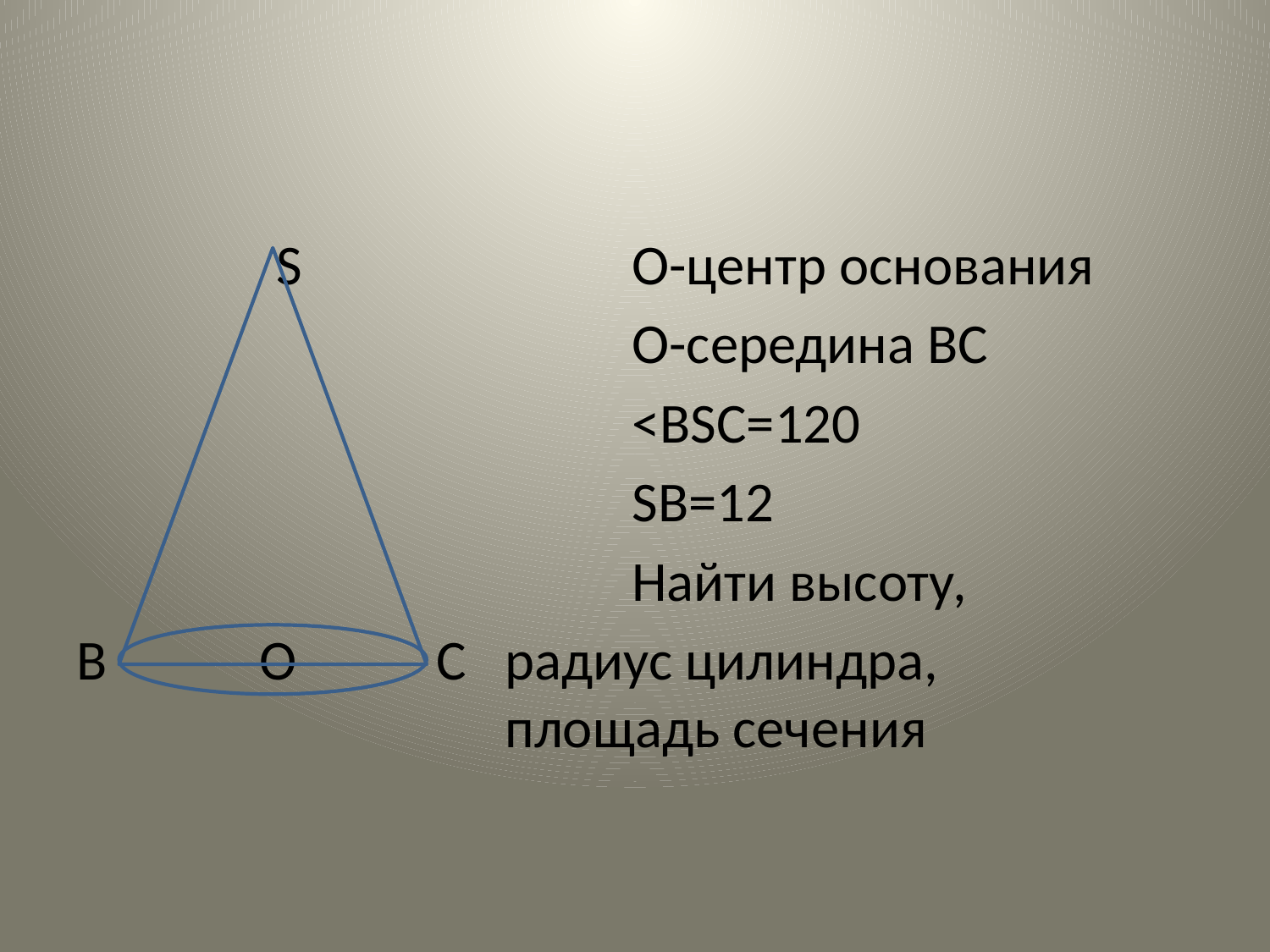

#
		  S			О-центр основания
					О-середина ВС
					<ВSС=120
					SB=12
					Найти высоту,
В            О           С	радиус цилиндра, 					площадь сечения